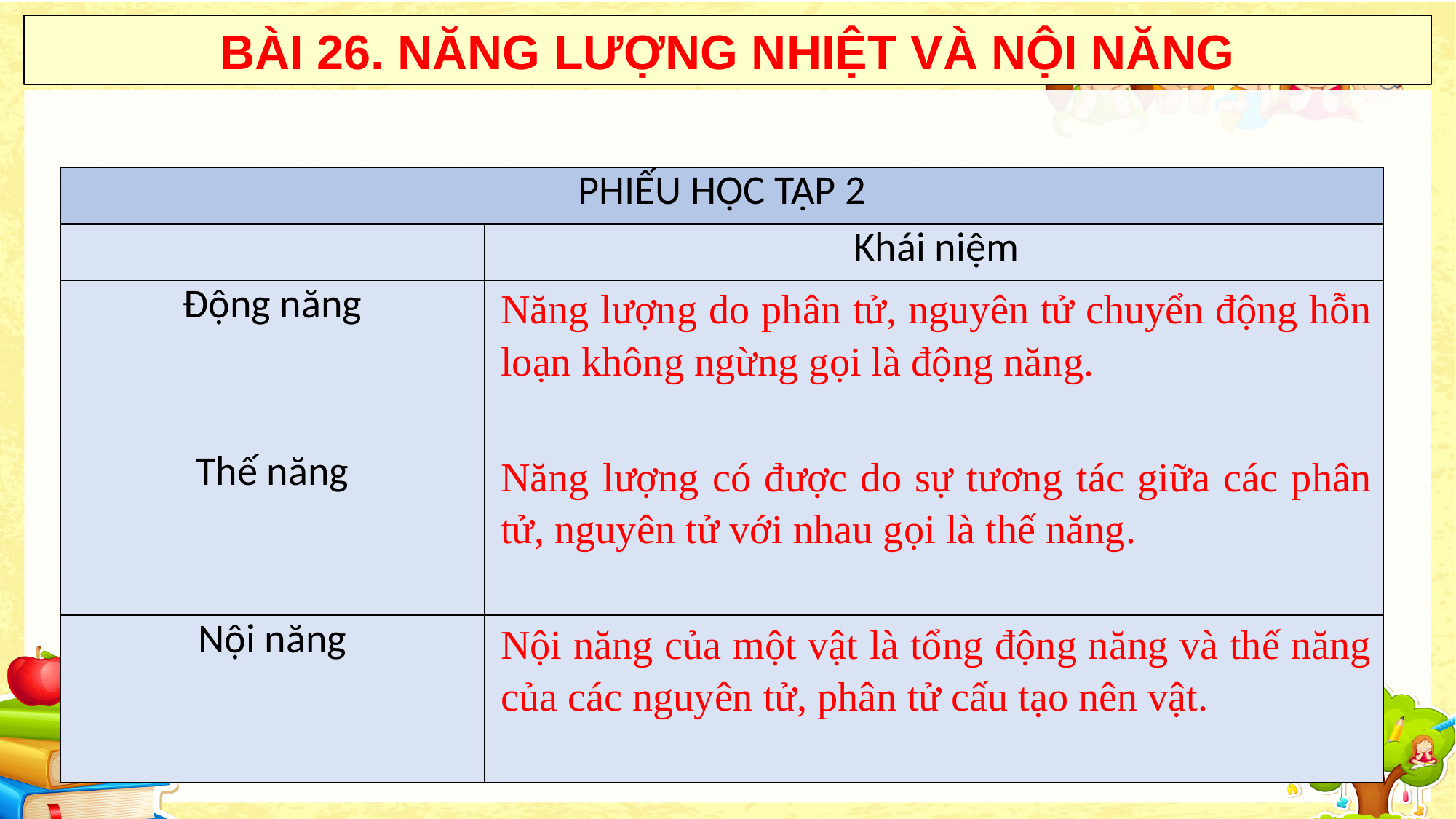

BÀI 26. NĂNG LƯỢNG NHIỆT VÀ NỘI NĂNG
| PHIẾU HỌC TẬP 2 |  |
| --- | --- |
|  | Khái niệm |
| Động năng | Năng lượng do phân tử, nguyên tử chuyển động hỗn loạn không ngừng gọi là động năng. |
| Thế năng | Năng lượng có được do sự tương tác giữa các phân tử, nguyên tử với nhau gọi là thế năng. |
| Nội năng | Nội năng của một vật là tổng động năng và thế năng của các nguyên tử, phân tử cấu tạo nên vật. |